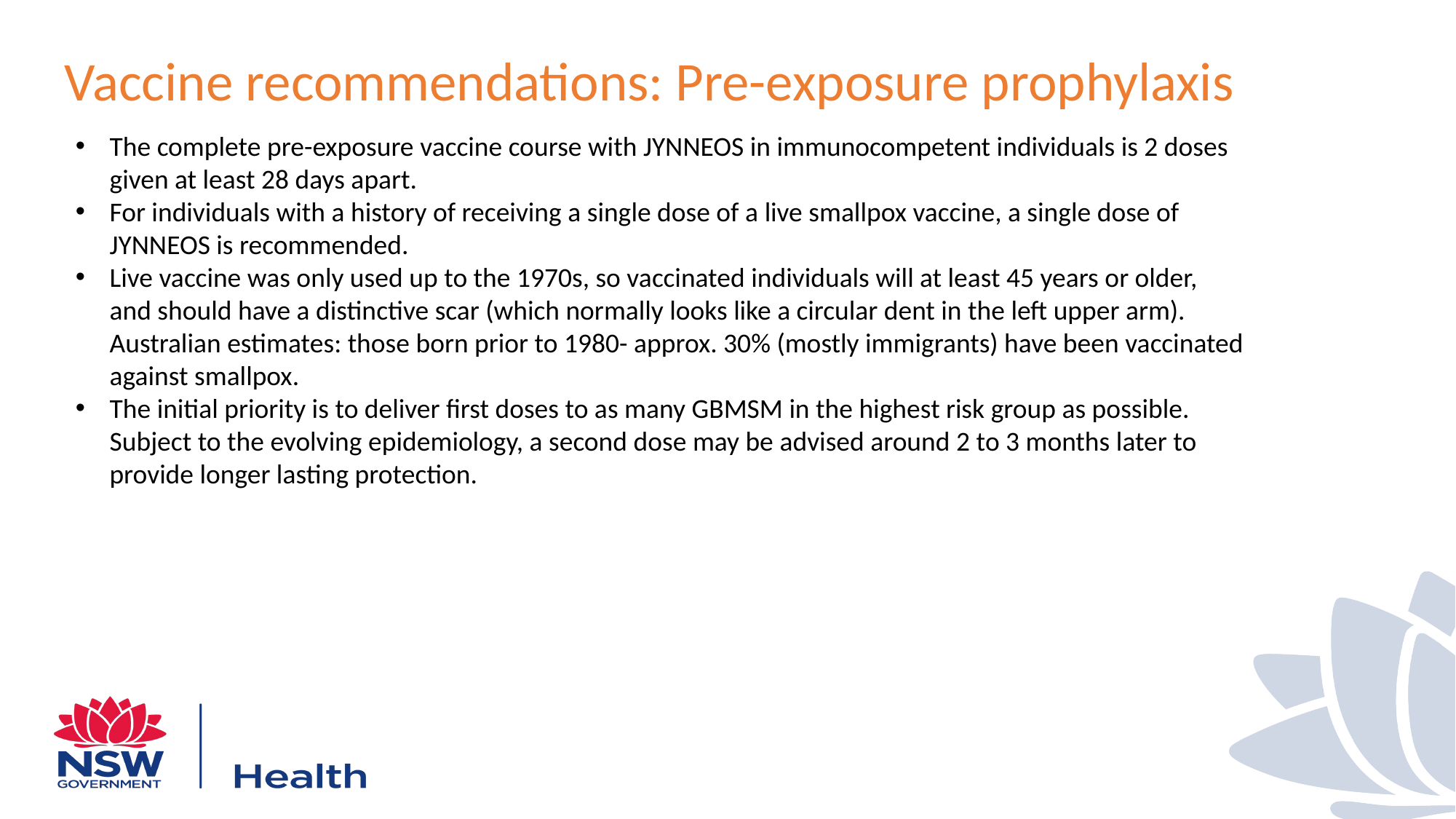

# Vaccine recommendations: Pre-exposure prophylaxis
The complete pre-exposure vaccine course with JYNNEOS in immunocompetent individuals is 2 doses given at least 28 days apart.
For individuals with a history of receiving a single dose of a live smallpox vaccine, a single dose of JYNNEOS is recommended.
Live vaccine was only used up to the 1970s, so vaccinated individuals will at least 45 years or older, and should have a distinctive scar (which normally looks like a circular dent in the left upper arm). Australian estimates: those born prior to 1980- approx. 30% (mostly immigrants) have been vaccinated against smallpox.
The initial priority is to deliver first doses to as many GBMSM in the highest risk group as possible. Subject to the evolving epidemiology, a second dose may be advised around 2 to 3 months later to provide longer lasting protection.